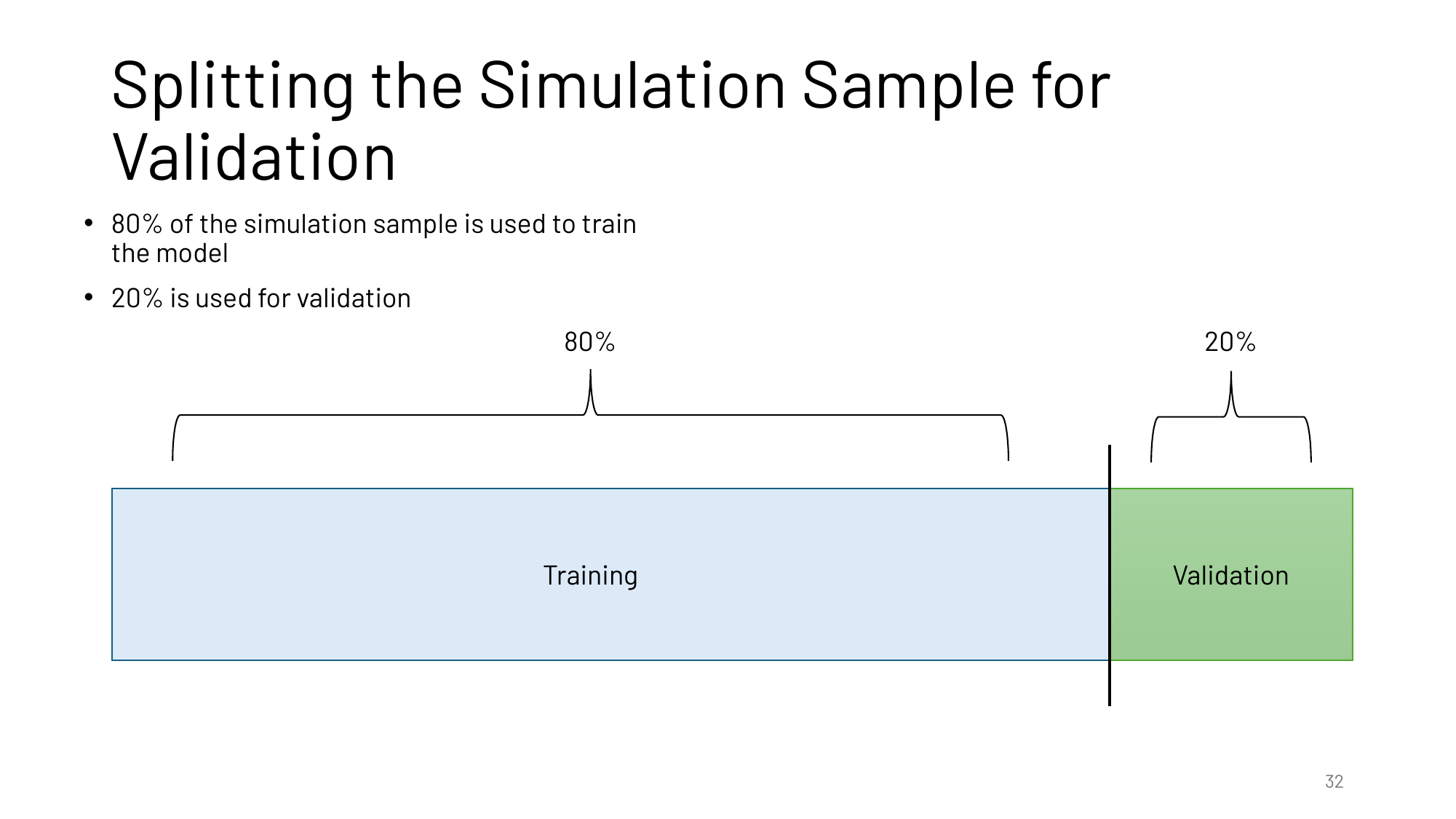

# Splitting the Simulation Sample for Validation
80% of the simulation sample is used to train the model
20% is used for validation

80%
20%

Training
Validation
32